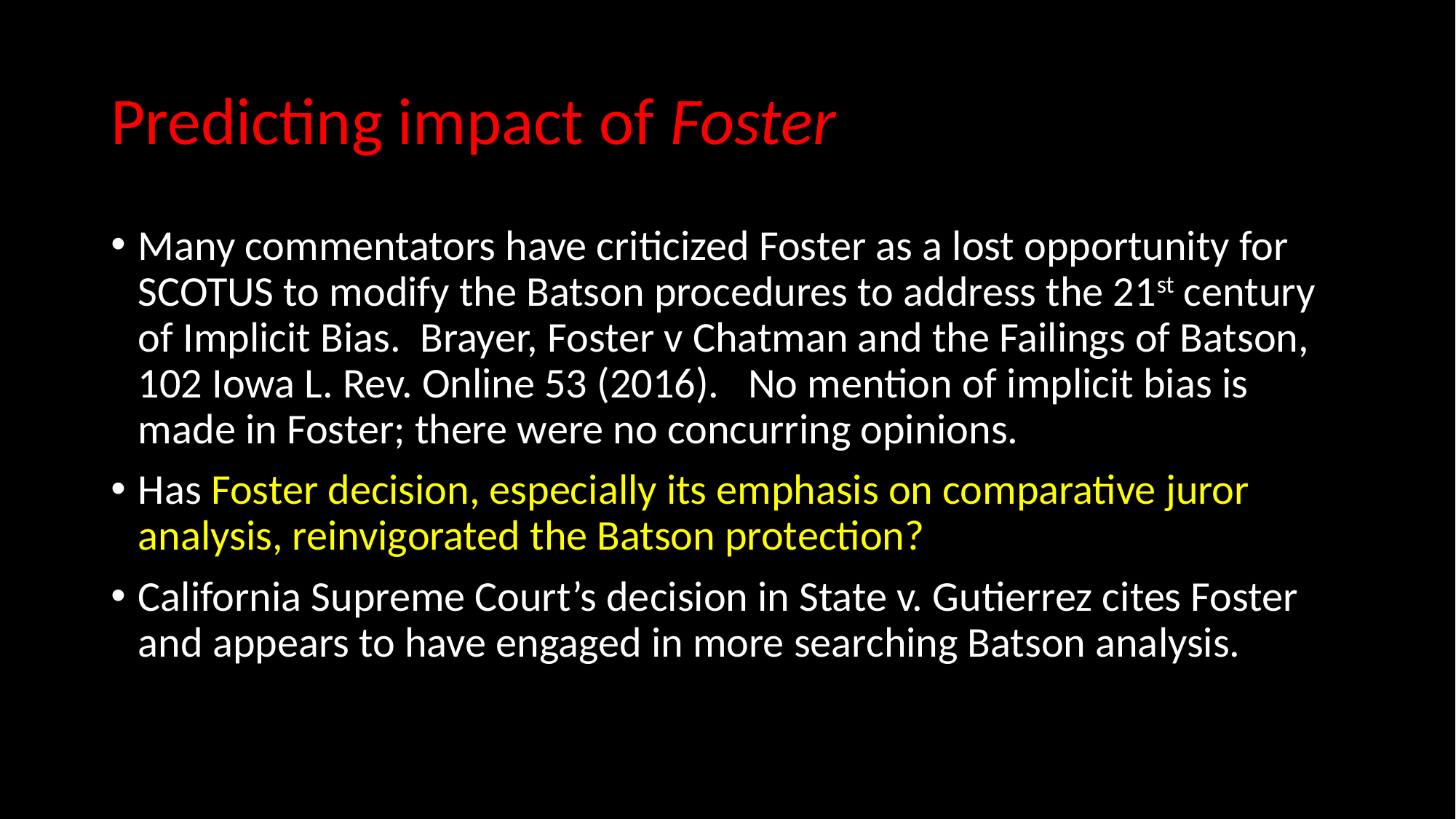

# Predicting impact of Foster
Many commentators have criticized Foster as a lost opportunity for SCOTUS to modify the Batson procedures to address the 21st century of Implicit Bias.  Brayer, Foster v Chatman and the Failings of Batson, 102 Iowa L. Rev. Online 53 (2016).   No mention of implicit bias is made in Foster; there were no concurring opinions.
Has Foster decision, especially its emphasis on comparative juror analysis, reinvigorated the Batson protection?
California Supreme Court’s decision in State v. Gutierrez cites Foster and appears to have engaged in more searching Batson analysis.